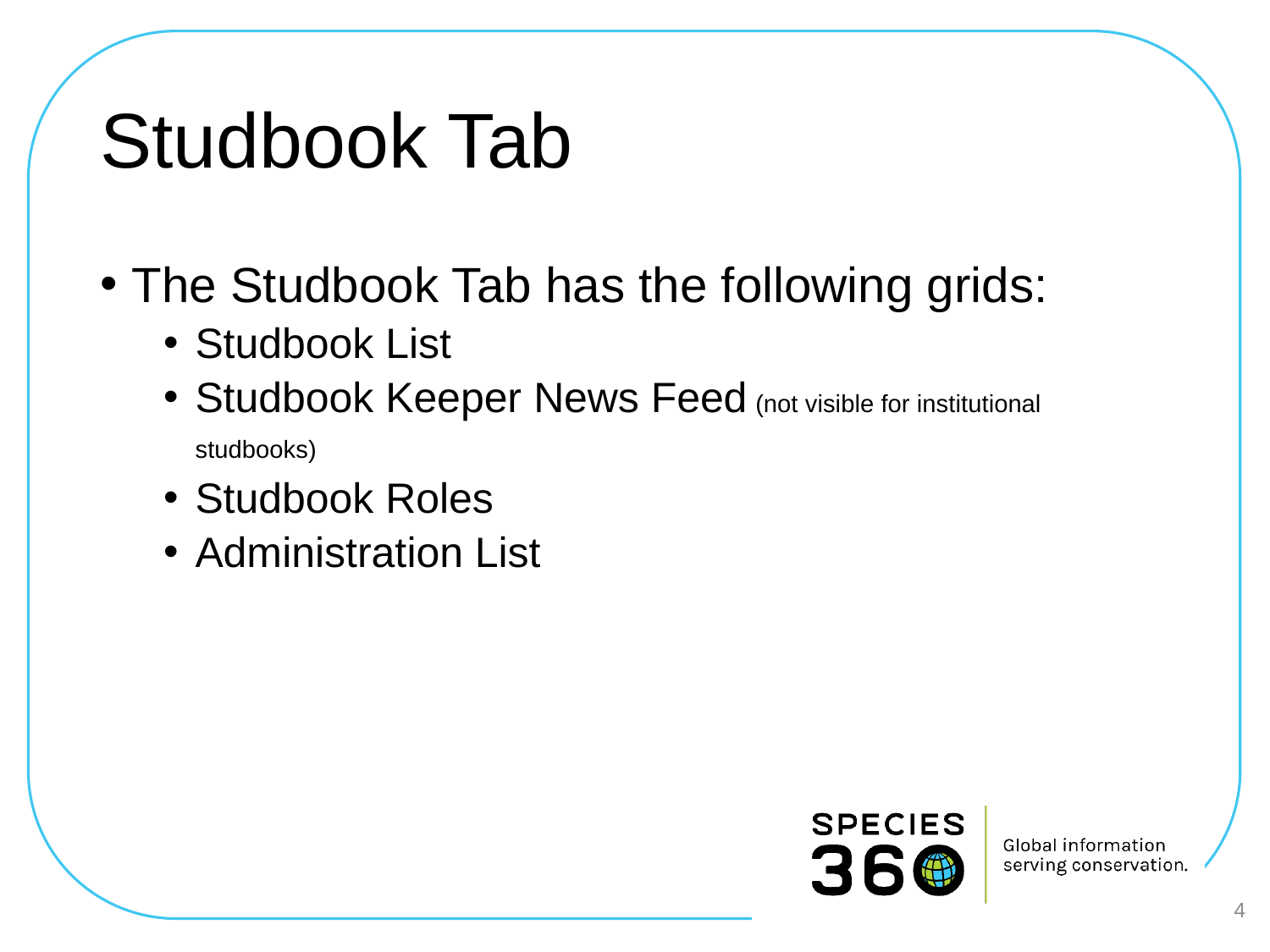

# Studbook Tab
The Studbook Tab has the following grids:
Studbook List
Studbook Keeper News Feed (not visible for institutional studbooks)
Studbook Roles
Administration List
4